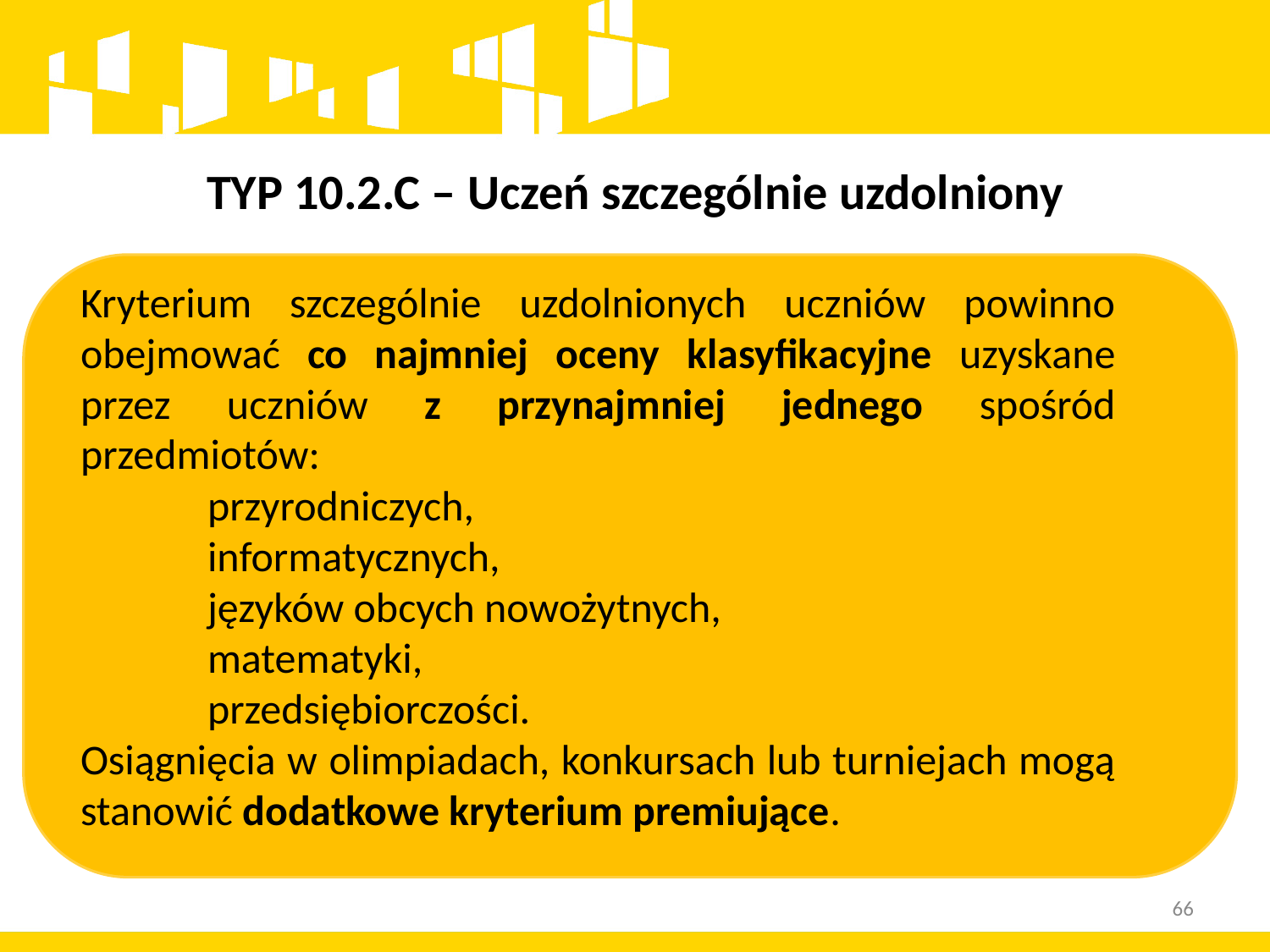

# TYP 10.2.C – Uczeń szczególnie uzdolniony

Kryterium szczególnie uzdolnionych uczniów powinno obejmować co najmniej oceny klasyfikacyjne uzyskane przez uczniów z przynajmniej jednego spośród przedmiotów:
	przyrodniczych,
	informatycznych,
	języków obcych nowożytnych,
	matematyki,
	przedsiębiorczości.
Osiągnięcia w olimpiadach, konkursach lub turniejach mogą stanowić dodatkowe kryterium premiujące.

66